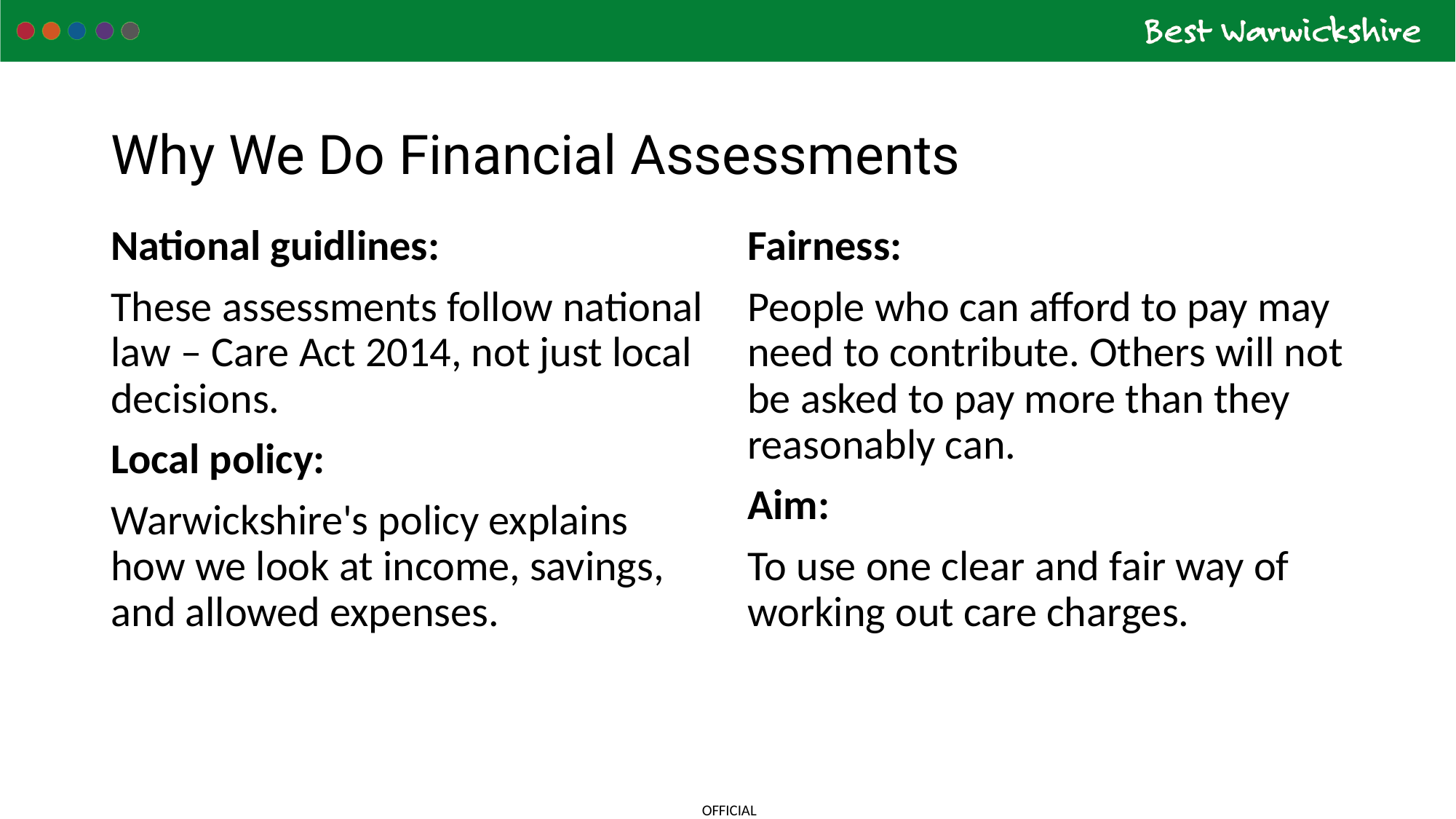

# Why We Do Financial Assessments
National guidlines:
These assessments follow national law – Care Act 2014, not just local decisions.
Local policy:
Warwickshire's policy explains how we look at income, savings, and allowed expenses.
Fairness:
People who can afford to pay may need to contribute. Others will not be asked to pay more than they reasonably can.
Aim:
To use one clear and fair way of working out care charges.